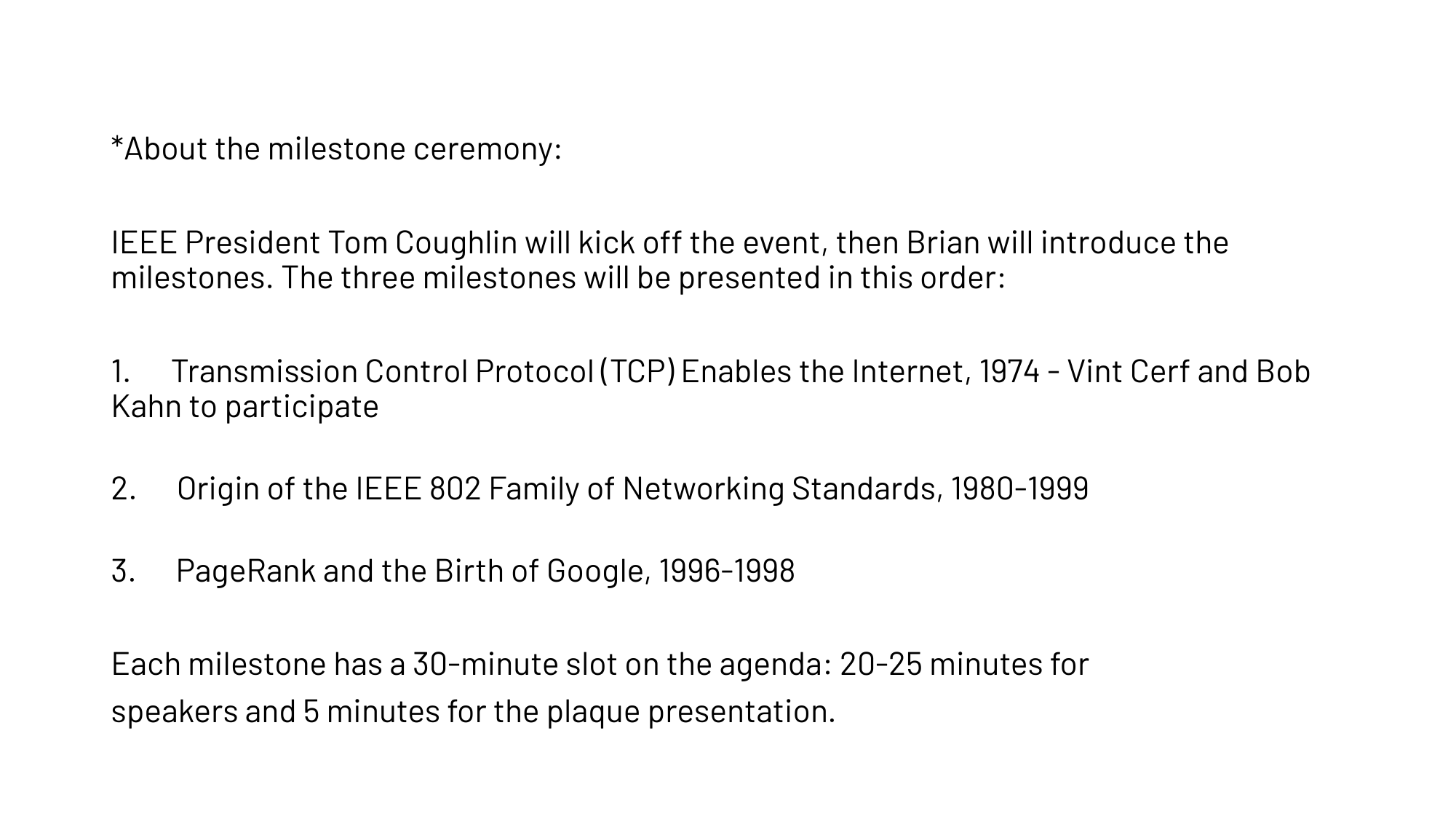

*About the milestone ceremony:

IEEE President Tom Coughlin will kick off the event, then Brian will introduce the milestones. The three milestones will be presented in this order:

1.      Transmission Control Protocol (TCP) Enables the Internet, 1974 - Vint Cerf and Bob Kahn to participate
2.      Origin of the IEEE 802 Family of Networking Standards, 1980-1999
3.      PageRank and the Birth of Google, 1996-1998

Each milestone has a 30-minute slot on the agenda: 20-25 minutes for
speakers and 5 minutes for the plaque presentation.